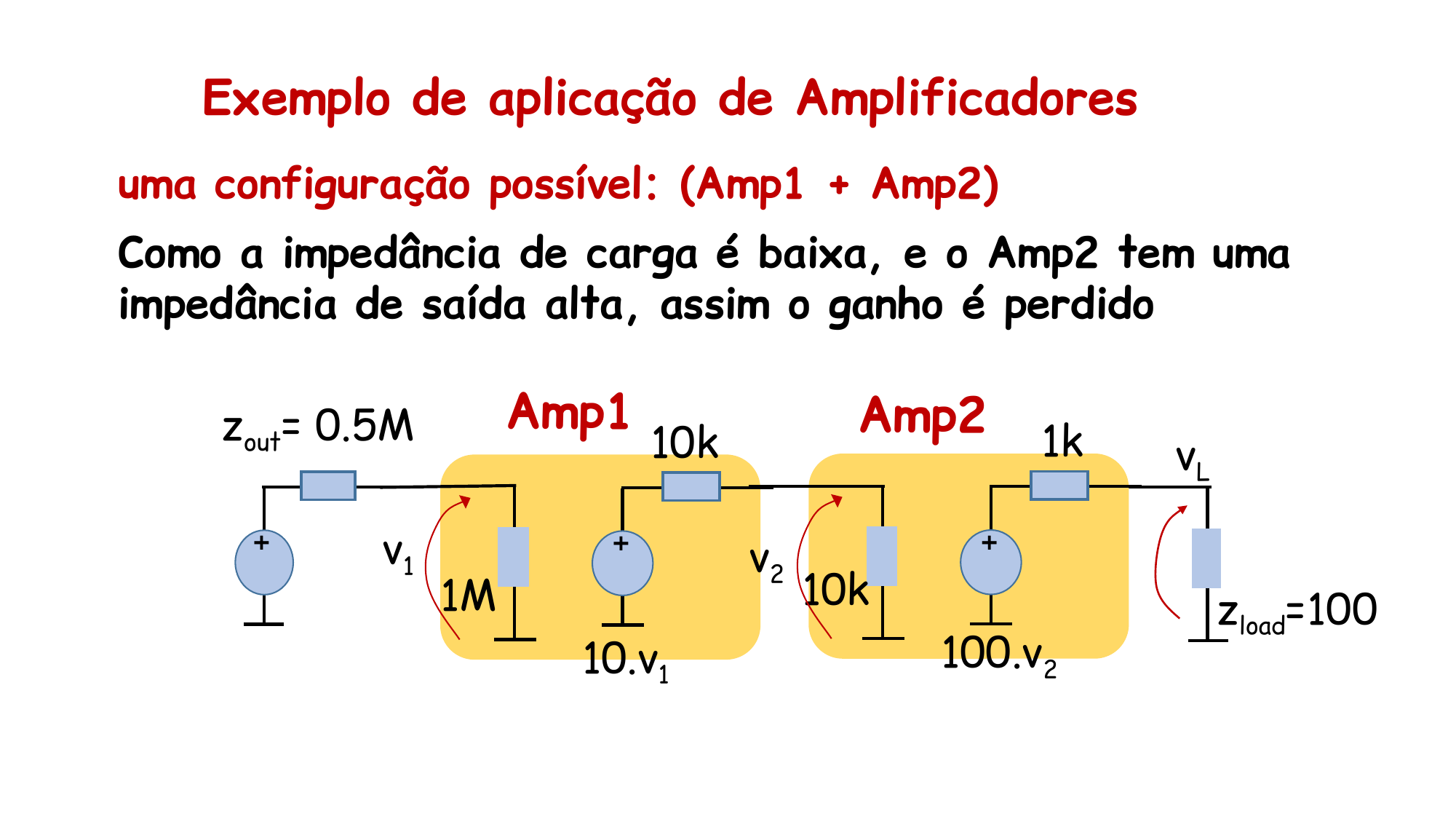

Exemplo de aplicação de Amplificadores
uma configuração possível: (Amp1 + Amp2)
Como a impedância de carga é baixa, e o Amp2 tem uma impedância de saída alta, assim o ganho é perdido
Amp1
Amp2
zout= 0.5M
1k
10k
vL

v1
v2

+

+

+

10k
1M
zload=100
vL
100.v2
10.v1
44